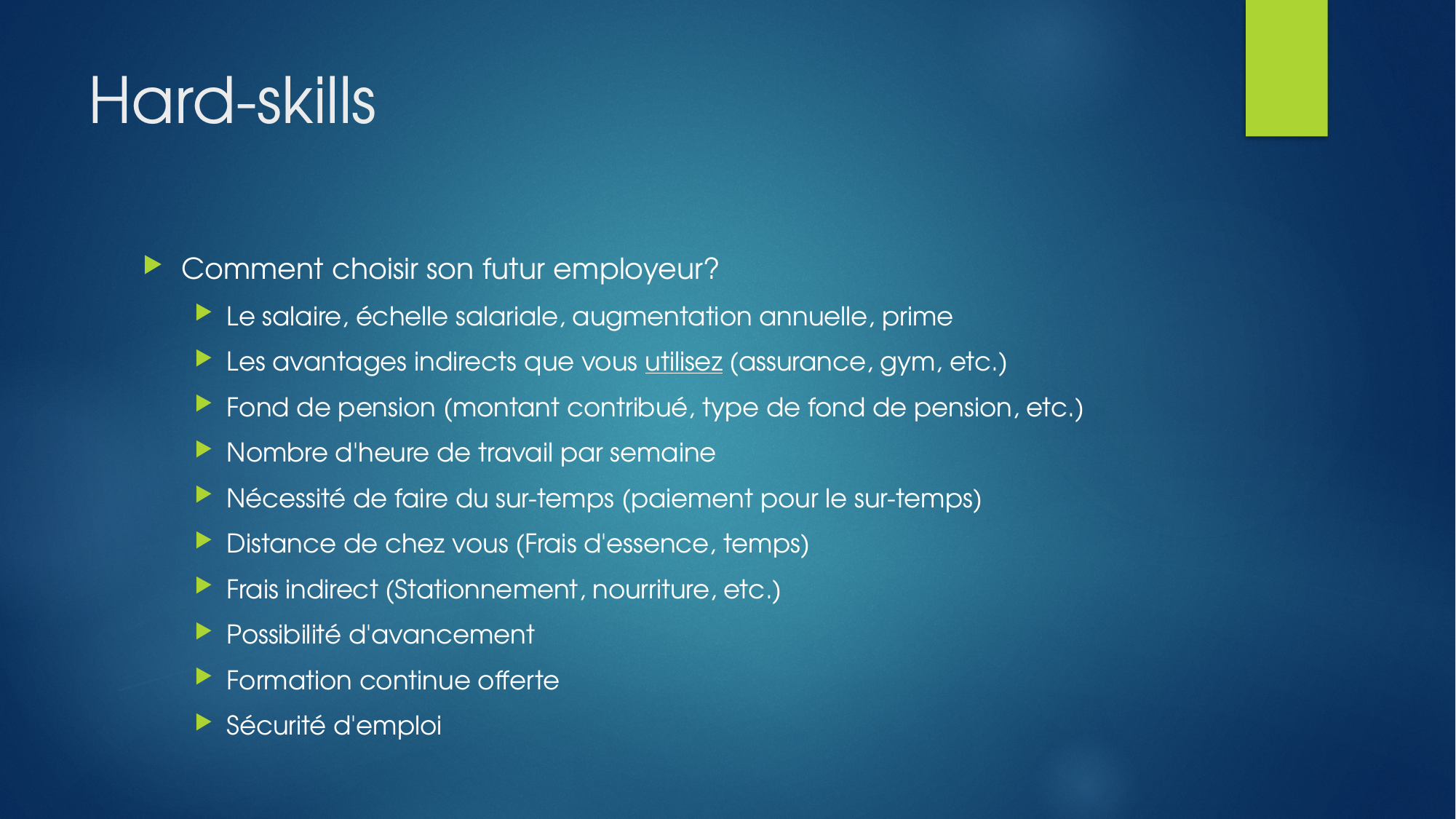

# Hard-skills
Comment choisir son futur employeur?
Le salaire, échelle salariale, augmentation annuelle, prime
Les avantages indirects que vous utilisez (assurance, gym, etc.)
Fond de pension (montant contribué, type de fond de pension, etc.)
Nombre d'heure de travail par semaine
Nécessité de faire du sur-temps (paiement pour le sur-temps)
Distance de chez vous (Frais d'essence, temps)
Frais indirect (Stationnement, nourriture, etc.)
Possibilité d'avancement
Formation continue offerte
Sécurité d'emploi